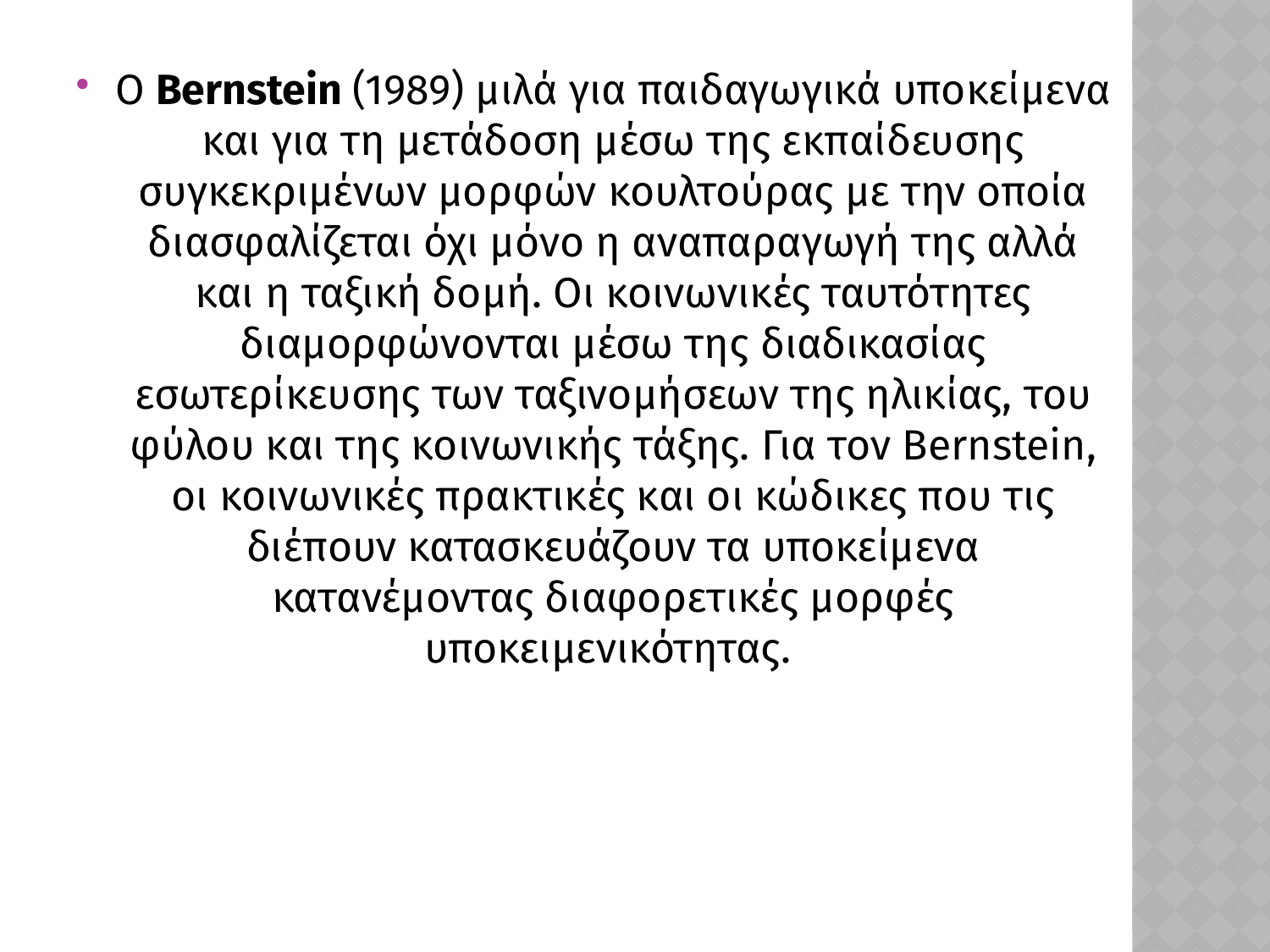

Ο Bernstein (1989) μιλά για παιδαγωγικά υποκείμενα και για τη μετάδοση μέσω της εκπαίδευσης συγκεκριμένων μορφών κουλτούρας με την οποία διασφαλίζεται όχι μόνο η αναπαραγωγή της αλλά και η ταξική δομή. Οι κοινωνικές ταυτότητες διαμορφώνονται μέσω της διαδικασίας εσωτερίκευσης των ταξινομήσεων της ηλικίας, του φύλου και της κοινωνικής τάξης. Για τον Bernstein, οι κοινωνικές πρακτικές και οι κώδικες που τις διέπουν κατασκευάζουν τα υποκείμενα κατανέμοντας διαφορετικές μορφές υποκειμενικότητας.